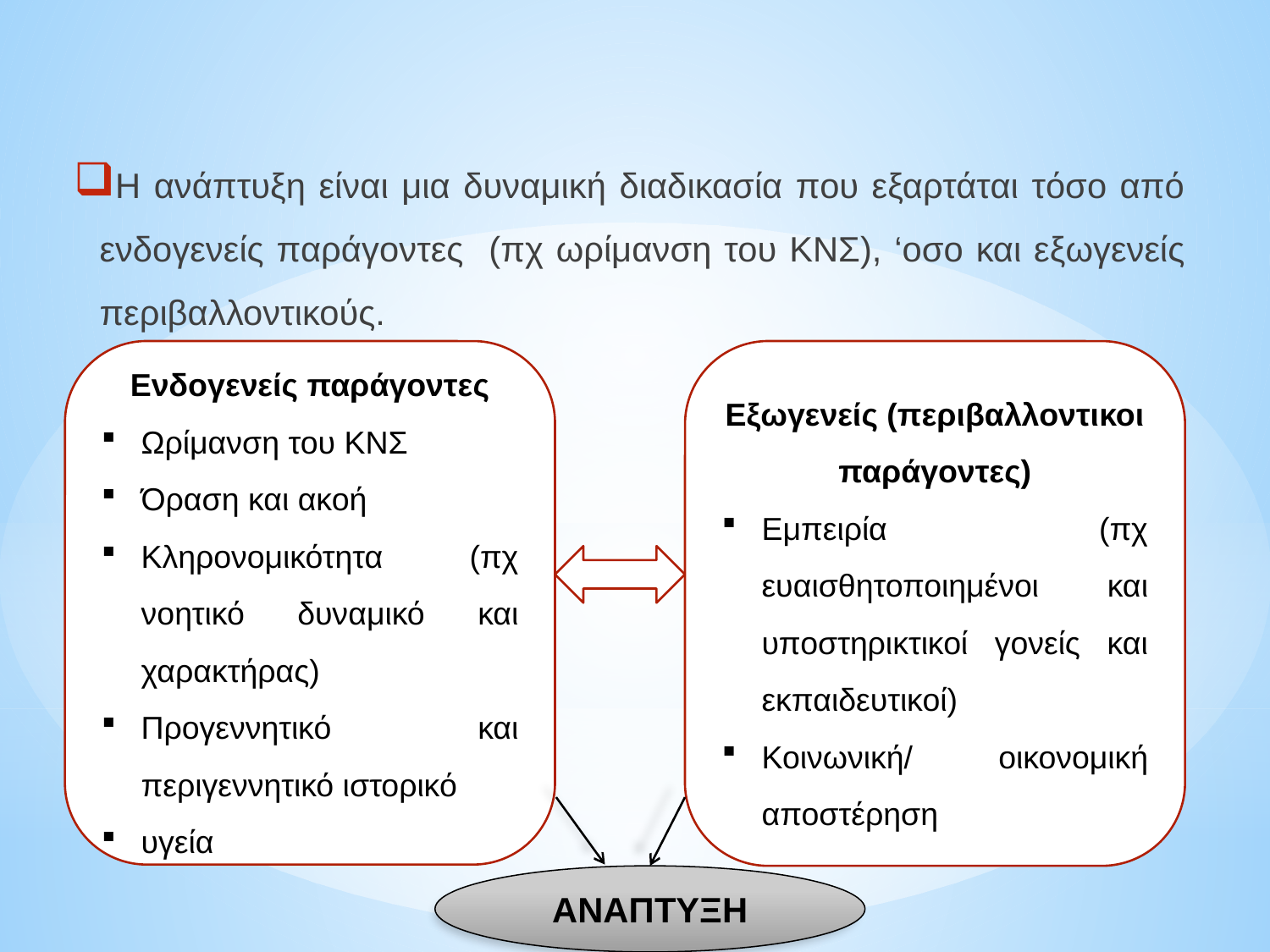

Η ανάπτυξη είναι μια δυναμική διαδικασία που εξαρτάται τόσο από ενδογενείς παράγοντες  (πχ ωρίμανση του ΚΝΣ), ‘οσο και εξωγενείς περιβαλλοντικούς.
Ενδογενείς παράγοντες
Ωρίμανση του ΚΝΣ
Όραση και ακοή
Κληρονομικότητα (πχ νοητικό δυναμικό και χαρακτήρας)
Προγεννητικό και περιγεννητικό ιστορικό
υγεία
Εξωγενείς (περιβαλλοντικοι παράγοντες)
Εμπειρία (πχ ευαισθητοποιημένοι και υποστηρικτικοί γονείς και εκπαιδευτικοί)
Κοινωνική/ οικονομική αποστέρηση

ΑΝΑΠΤΥΞΗ